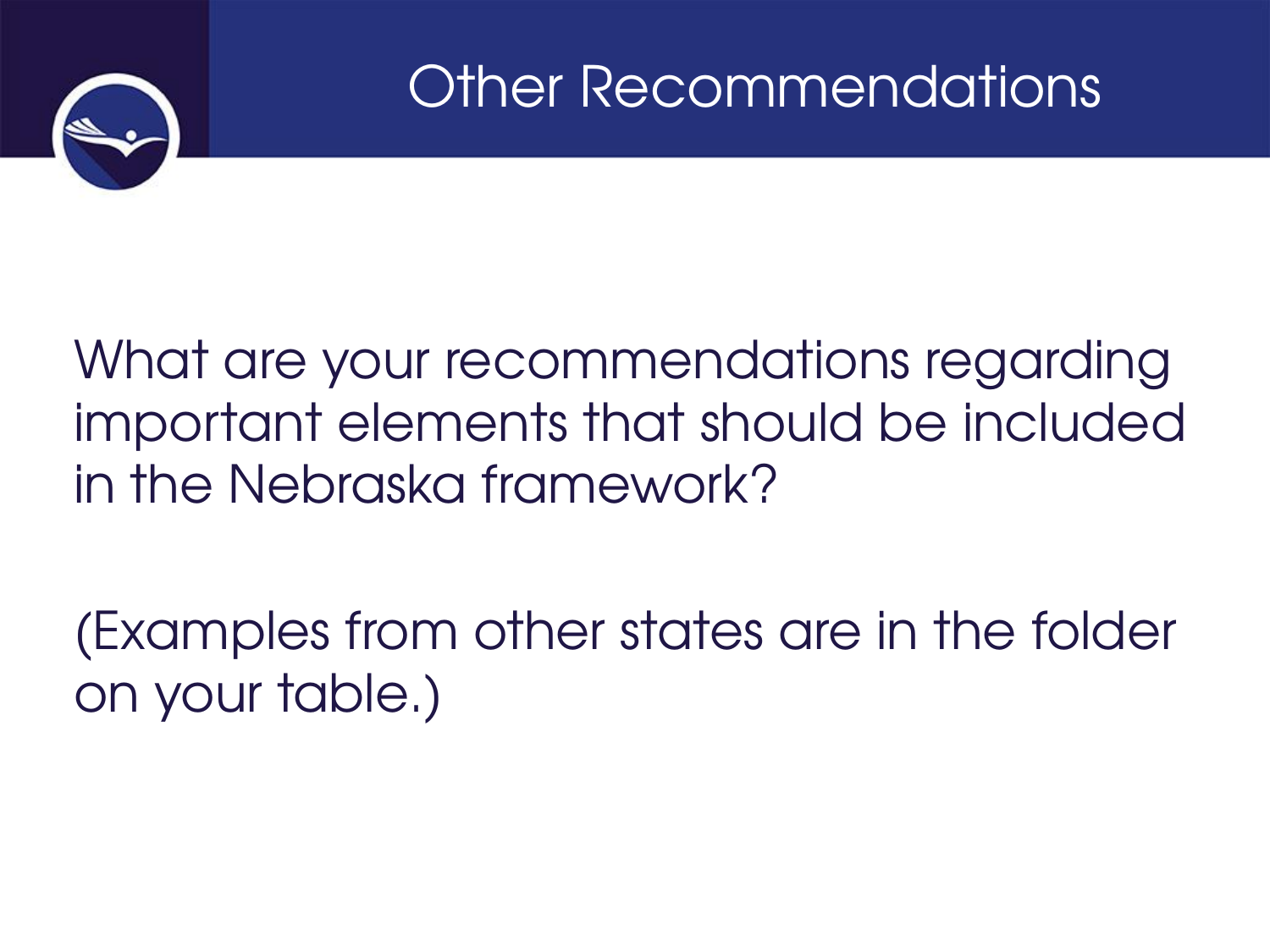

# Other Recommendations
What are your recommendations regarding important elements that should be included in the Nebraska framework?

(Examples from other states are in the folder on your table.)